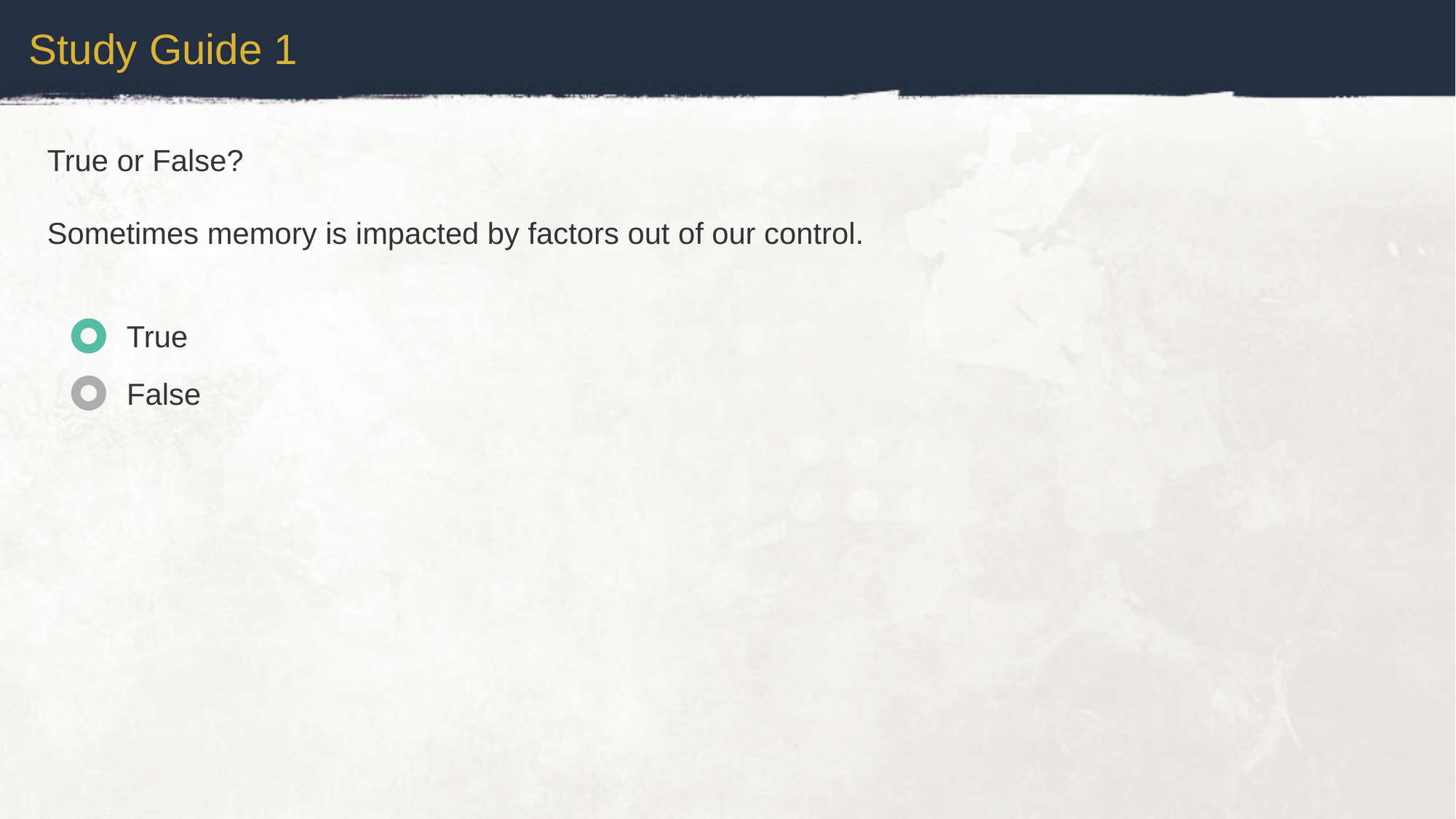

Study Guide 1
True or False?
Sometimes memory is impacted by factors out of our control.

True

False